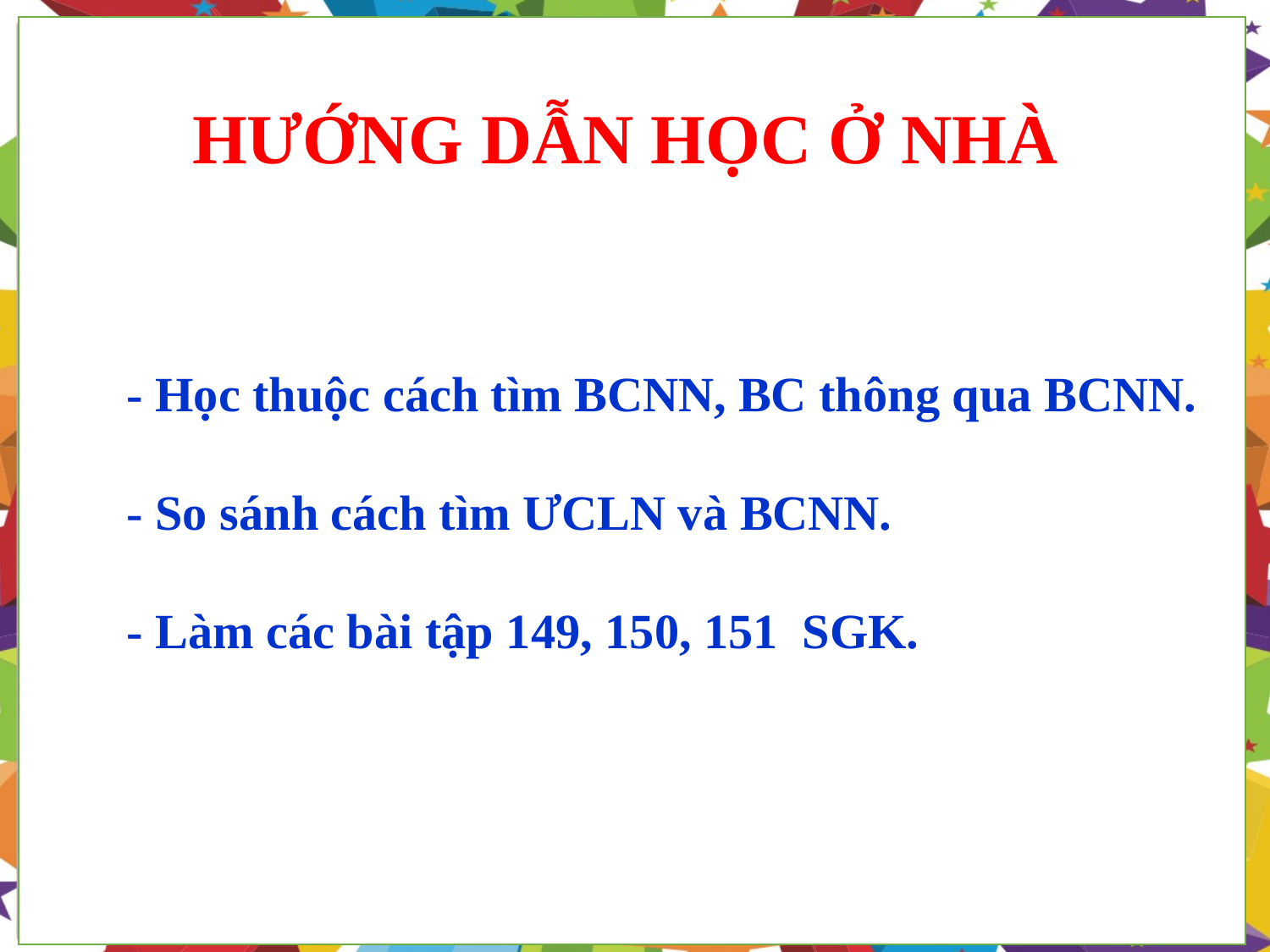

HƯỚNG DẪN HỌC Ở NHÀ
- Học thuộc cách tìm BCNN, BC thông qua BCNN.
- So sánh cách tìm ƯCLN và BCNN.
- Làm các bài tập 149, 150, 151  SGK.